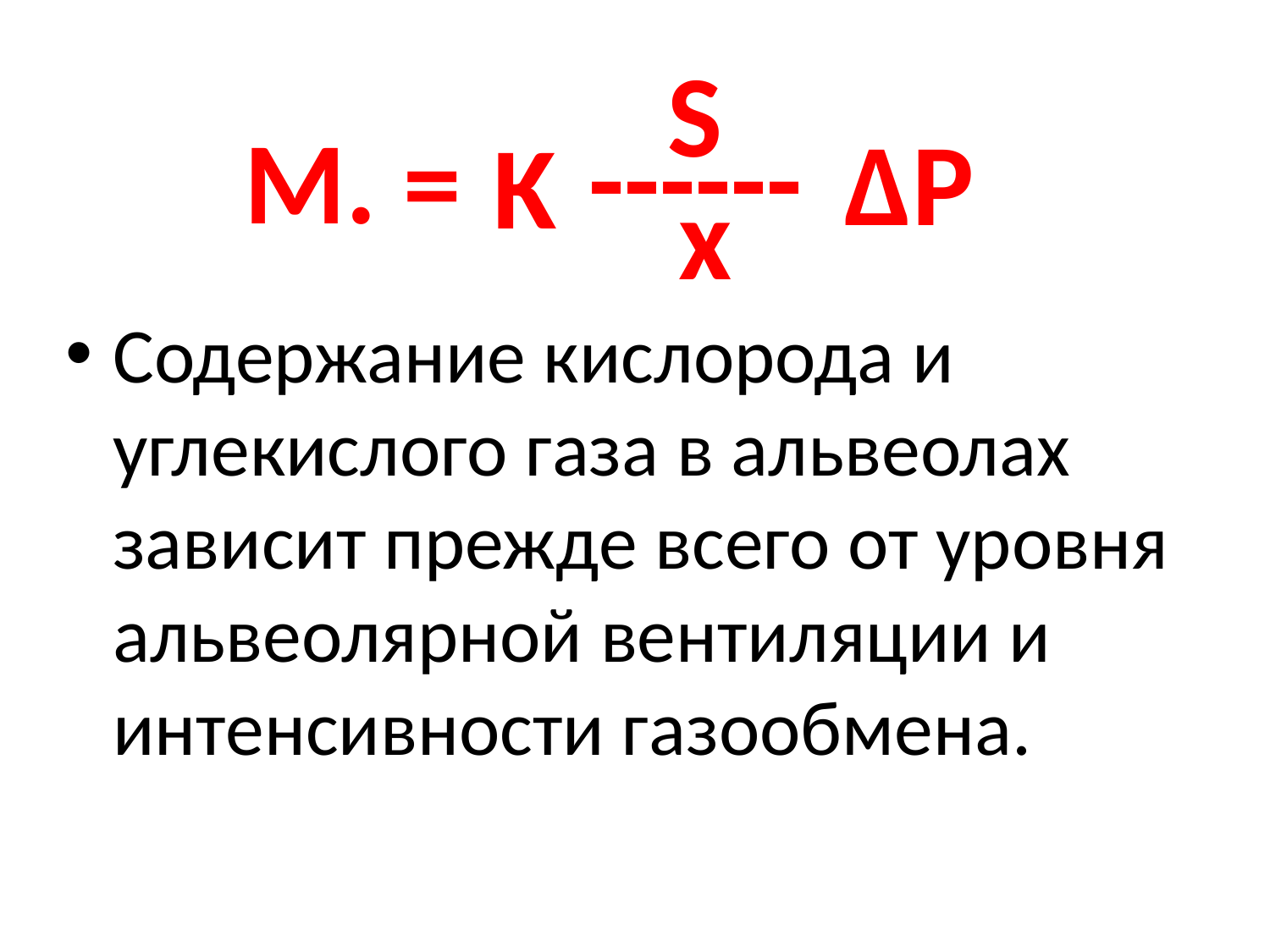

S
------
x
М. =
ΔP
K
Содержание кислорода и углекислого газа в альвеолах зависит прежде всего от уровня альвеолярной вентиляции и интенсивности газообмена.